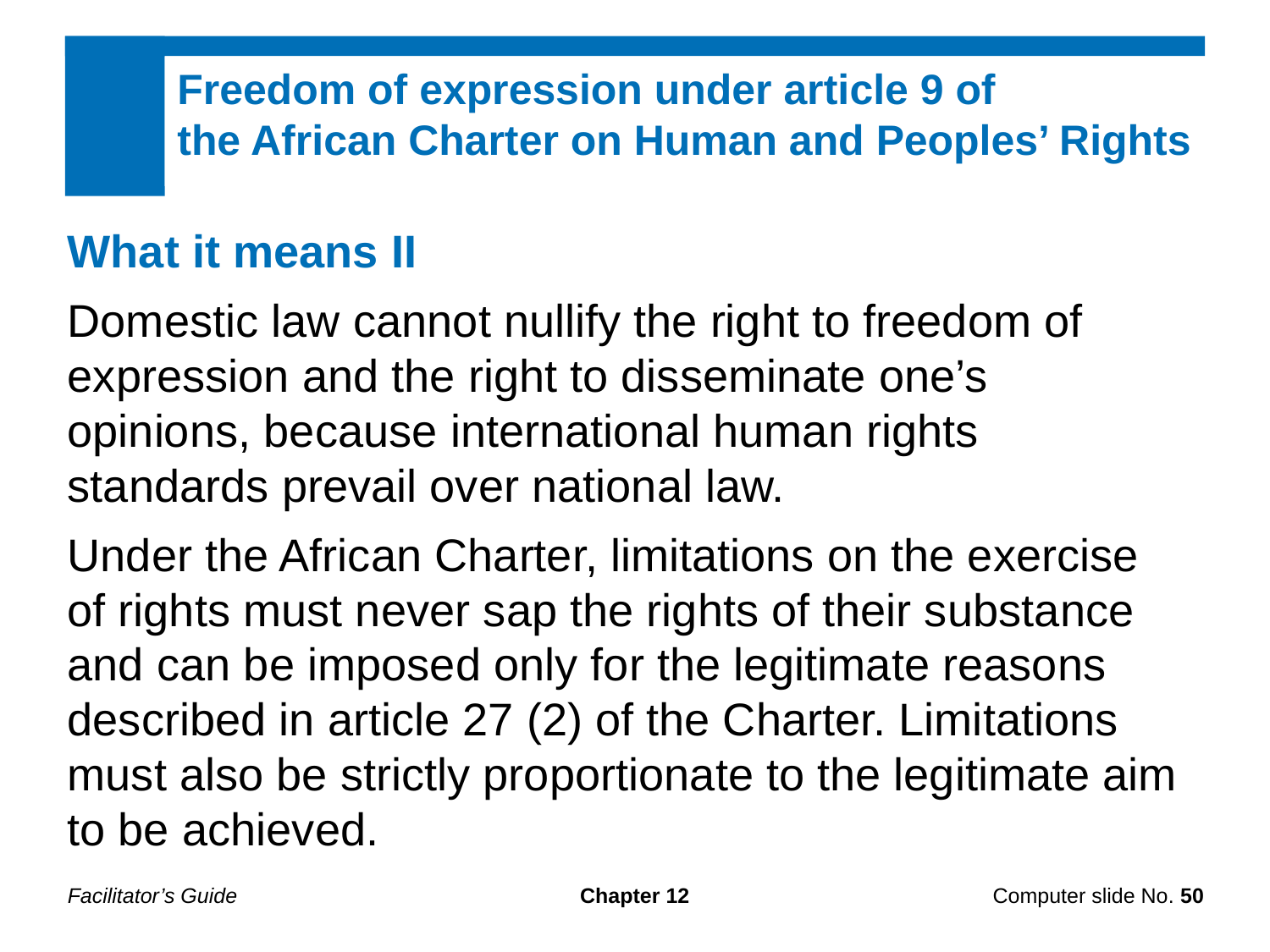

Freedom of expression under article 9 of
the African Charter on Human and Peoples’ Rights
What it means II
Domestic law cannot nullify the right to freedom of expression and the right to disseminate one’s opinions, because international human rights standards prevail over national law.
Under the African Charter, limitations on the exercise of rights must never sap the rights of their substance and can be imposed only for the legitimate reasons described in article 27 (2) of the Charter. Limitations must also be strictly proportionate to the legitimate aim to be achieved.
Facilitator’s Guide
Chapter 12
Computer slide No. 50